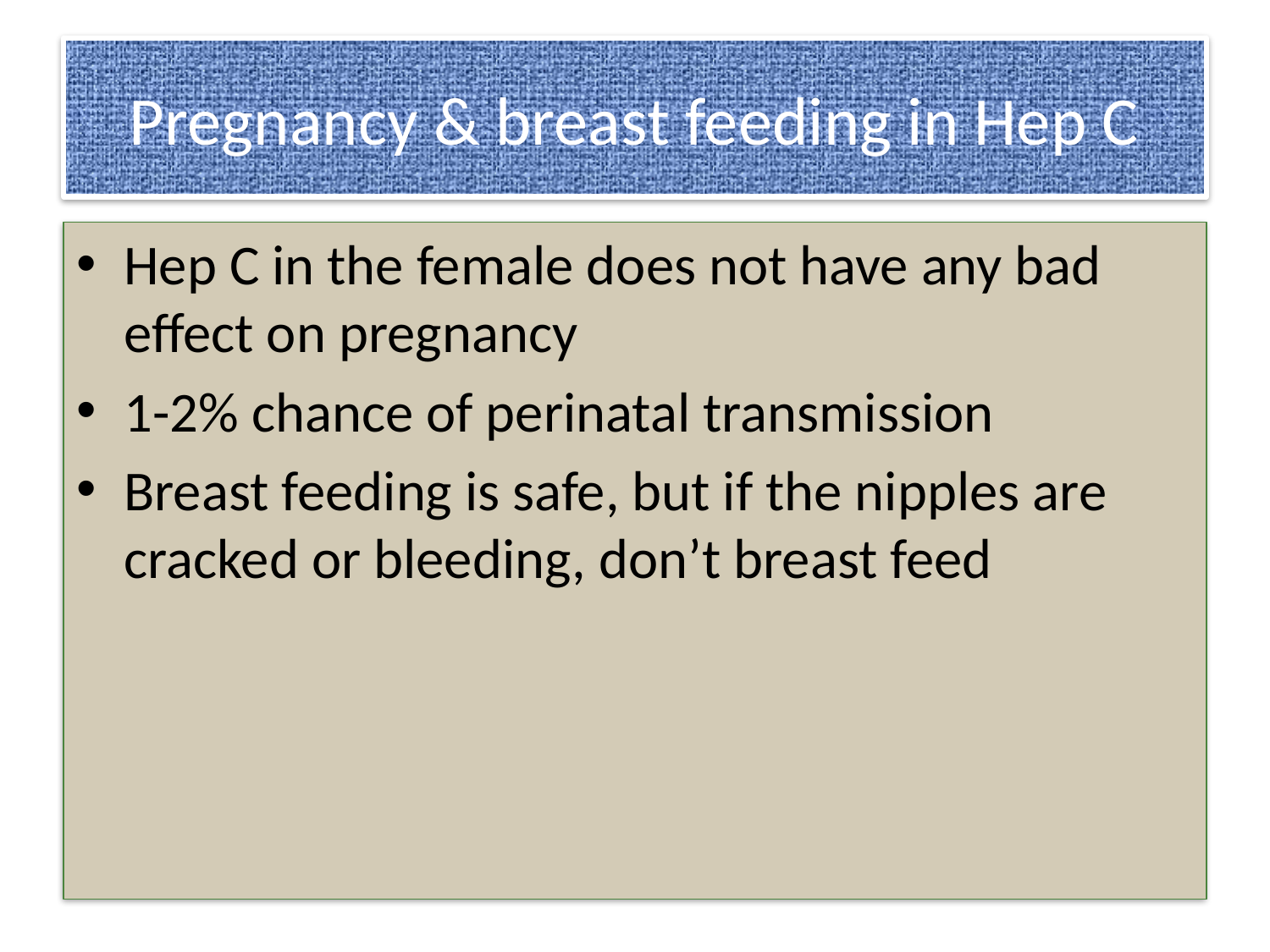

# Pregnancy & breast feeding in Hep C
Hep C in the female does not have any bad effect on pregnancy
1-2% chance of perinatal transmission
Breast feeding is safe, but if the nipples are cracked or bleeding, don’t breast feed